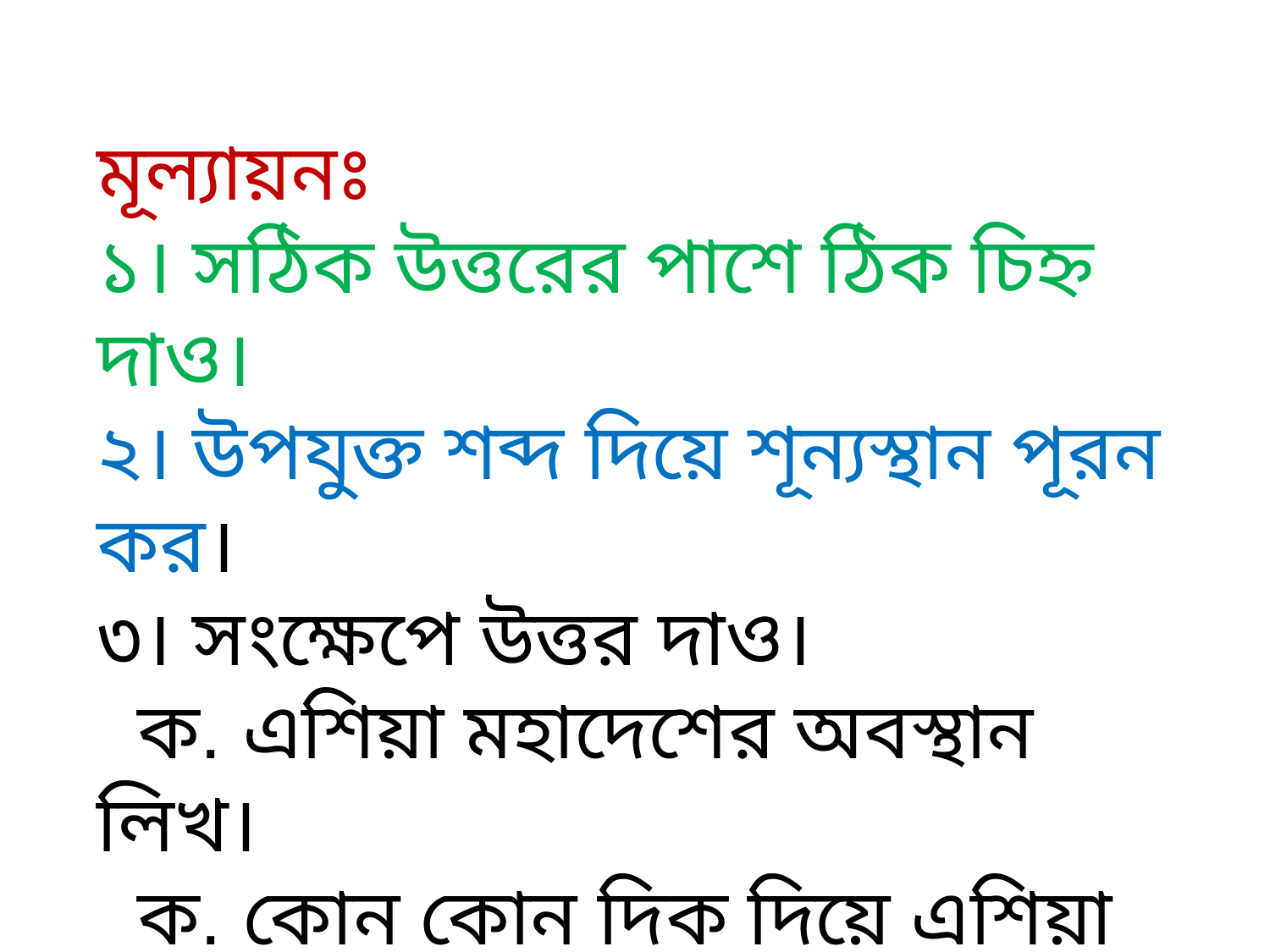

মূল্যায়নঃ
১। সঠিক উত্তরের পাশে ঠিক চিহ্ন দাও।
২। উপযুক্ত শব্দ দিয়ে শূন্যস্থান পূরন কর।
৩। সংক্ষেপে উত্তর দাও।
  ক. এশিয়া মহাদেশের অবস্থান লিখ।
  ক. কোন কোন দিক দিয়ে এশিয়া পৃথিবীর
       বৃহত্তম মহাদেশ এবং কেন ?